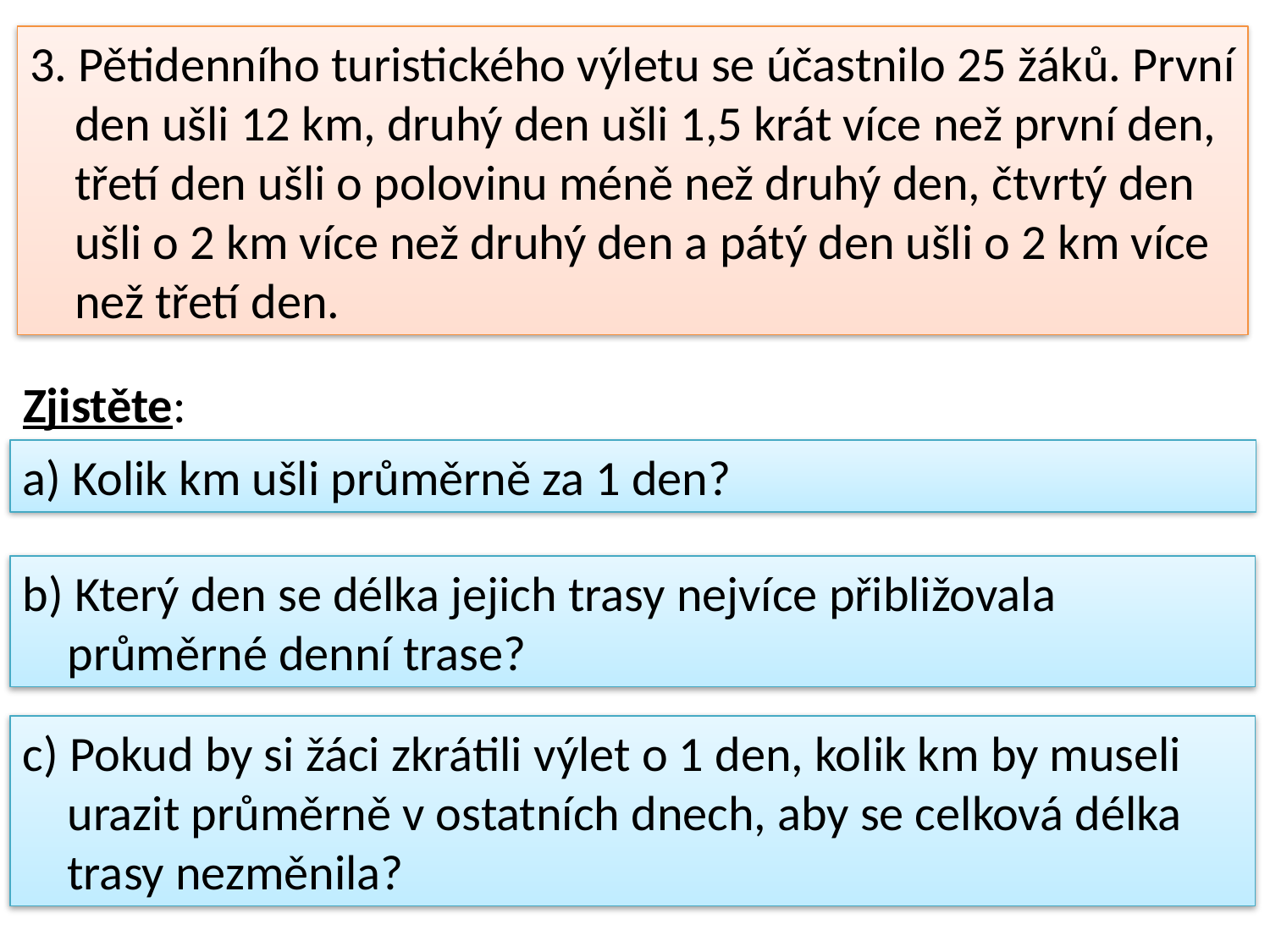

3. Pětidenního turistického výletu se účastnilo 25 žáků. První
    den ušli 12 km, druhý den ušli 1,5 krát více než první den,
    třetí den ušli o polovinu méně než druhý den, čtvrtý den
    ušli o 2 km více než druhý den a pátý den ušli o 2 km více
    než třetí den.
Zjistěte:
a) Kolik km ušli průměrně za 1 den?
b) Který den se délka jejich trasy nejvíce přibližovala
    průměrné denní trase?
c) Pokud by si žáci zkrátili výlet o 1 den, kolik km by museli
    urazit průměrně v ostatních dnech, aby se celková délka
    trasy nezměnila?